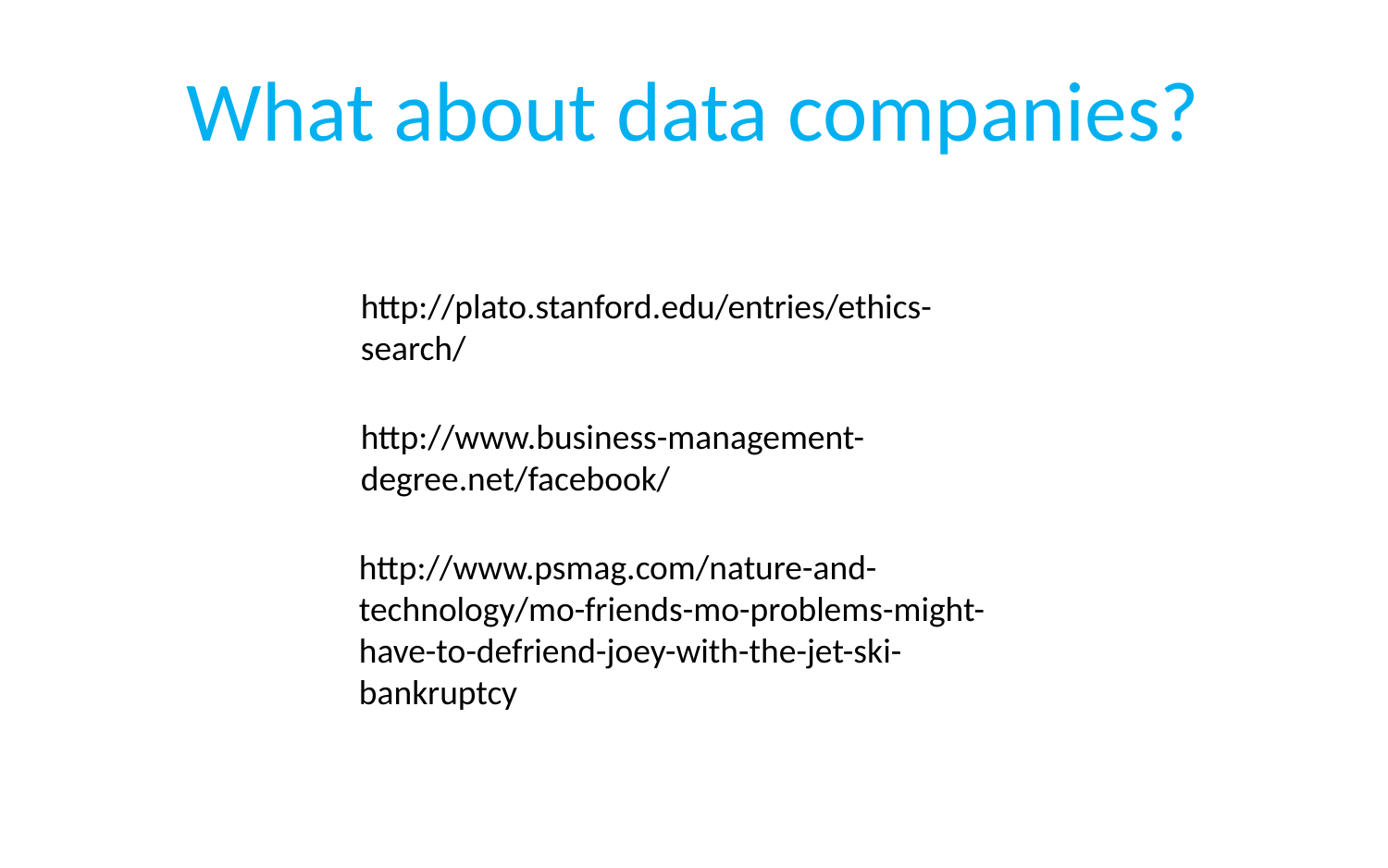

# What about data companies?
http://plato.stanford.edu/entries/ethics-search/
http://www.business-management-degree.net/facebook/
http://www.psmag.com/nature-and-technology/mo-friends-mo-problems-might-have-to-defriend-joey-with-the-jet-ski-bankruptcy